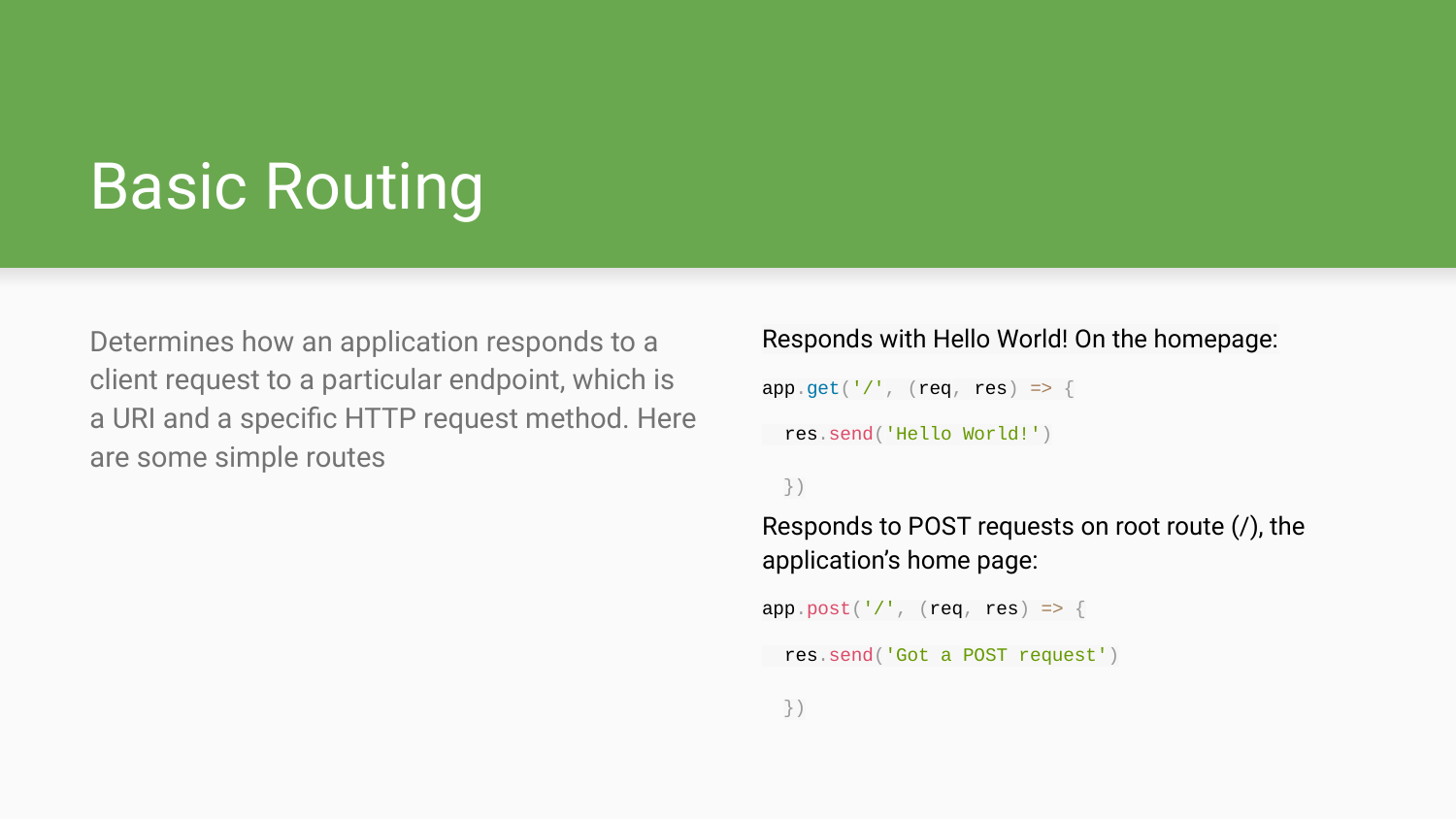

# Basic Routing
Determines how an application responds to a client request to a particular endpoint, which is a URI and a specific HTTP request method. Here are some simple routes
Responds with Hello World! On the homepage:
app.get('/', (req, res) => {
  res.send('Hello World!')
})
Responds to POST requests on root route (/), the application’s home page:
app.post('/', (req, res) => {
  res.send('Got a POST request')
})